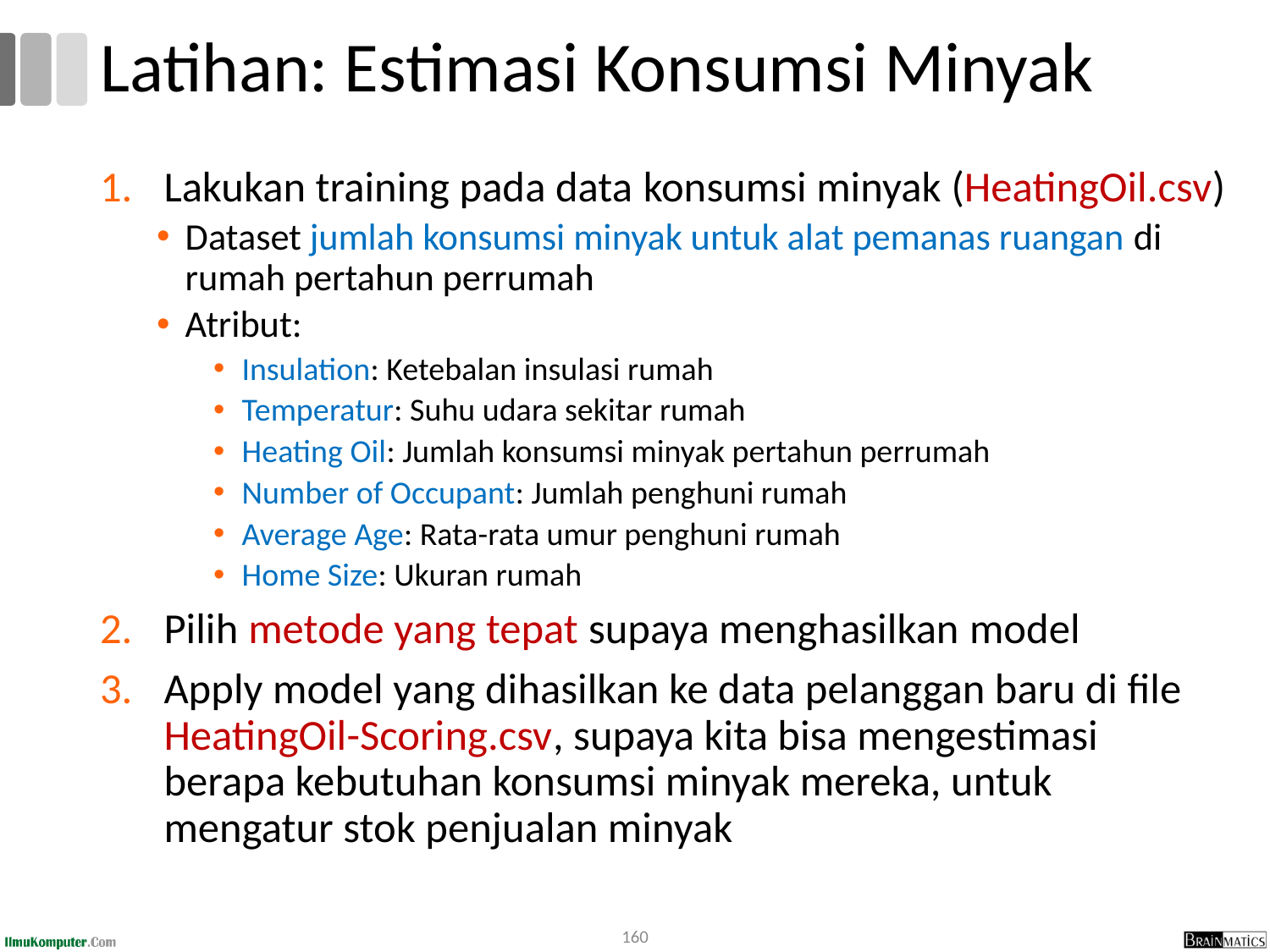

# Latihan: Estimasi Konsumsi Minyak
Lakukan training pada data konsumsi minyak (HeatingOil.csv)
Dataset jumlah konsumsi minyak untuk alat pemanas ruangan di rumah pertahun perrumah
Atribut:
Insulation: Ketebalan insulasi rumah
Temperatur: Suhu udara sekitar rumah
Heating Oil: Jumlah konsumsi minyak pertahun perrumah
Number of Occupant: Jumlah penghuni rumah
Average Age: Rata-rata umur penghuni rumah
Home Size: Ukuran rumah
Pilih metode yang tepat supaya menghasilkan model
Apply model yang dihasilkan ke data pelanggan baru di file HeatingOil-Scoring.csv, supaya kita bisa mengestimasi berapa kebutuhan konsumsi minyak mereka, untuk mengatur stok penjualan minyak
160